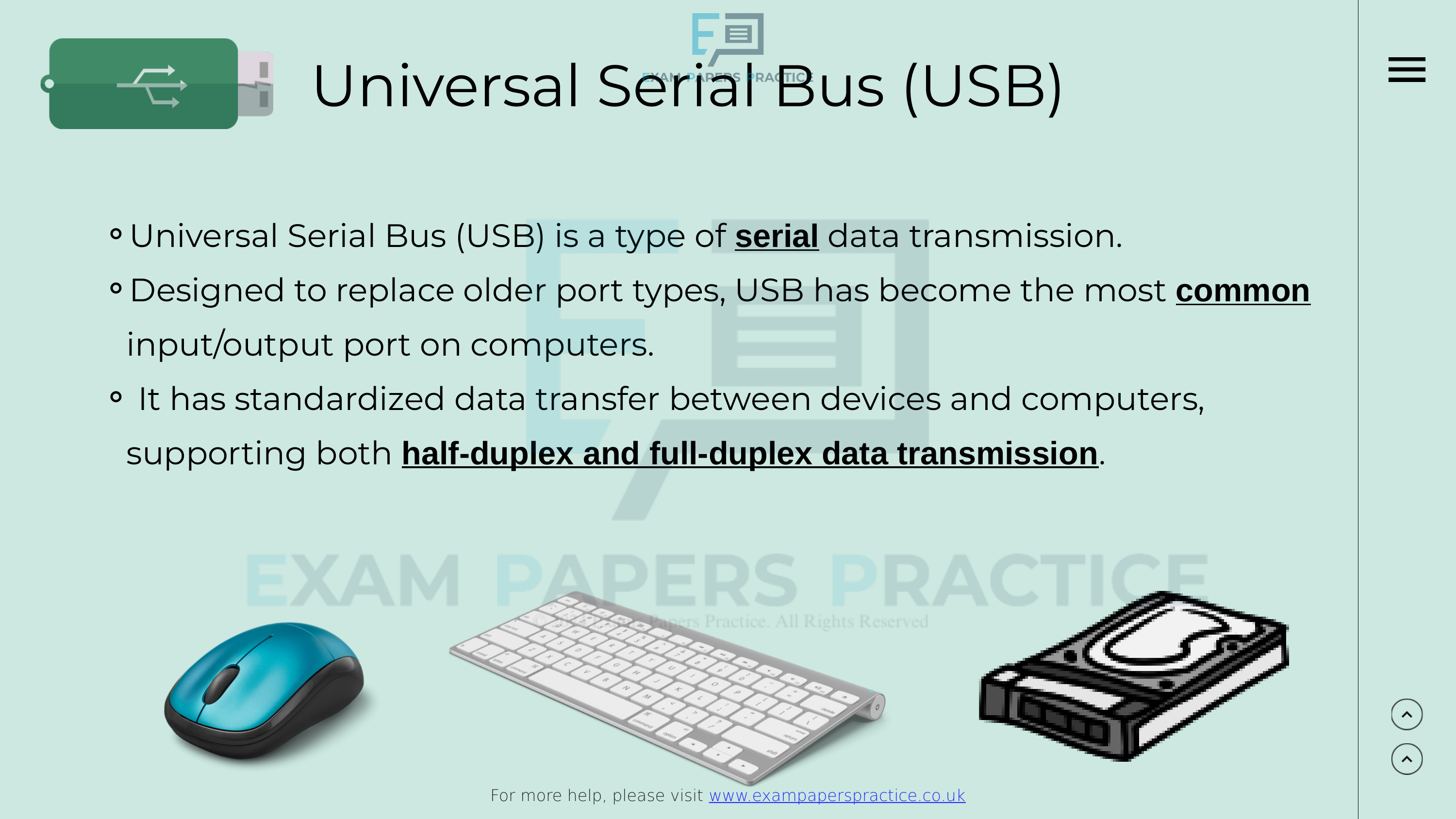

For more help, please visit www.exampaperspractice.co.uk
Universal Serial Bus (USB)

Universal Serial Bus (USB) is a type of serial data transmission.
Designed to replace older port types, USB has become the most common input/output port on computers.
 It has standardized data transfer between devices and computers, supporting both half-duplex and full-duplex data transmission.